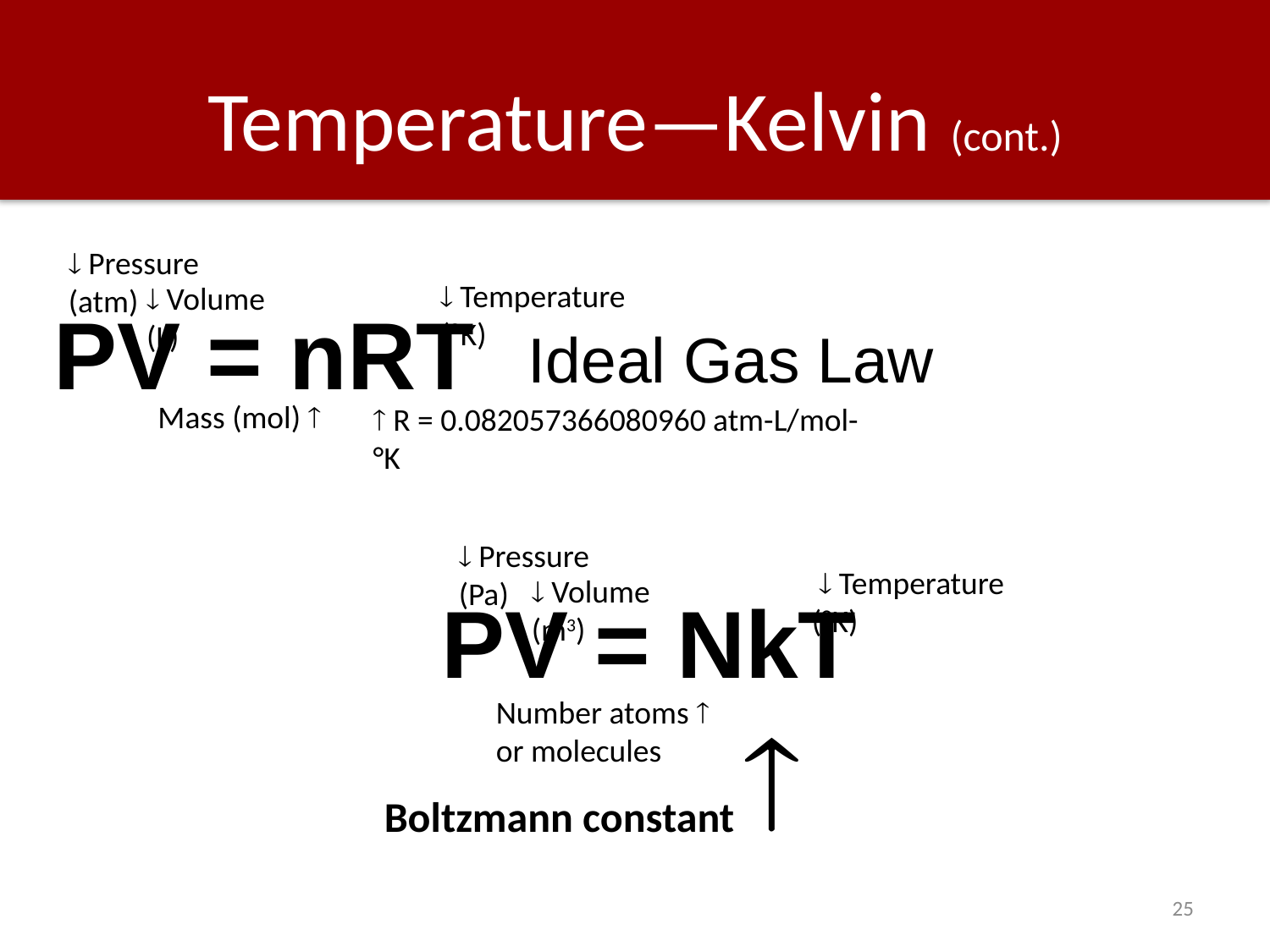

# Temperature—Kelvin (cont.)
↓ Pressure (atm)
↓ Temperature (°K)
↓ Volume (L)
PV = nRT
Ideal Gas Law
Mass (mol) ↑
↑ R = 0.082057366080960 atm-L/mol- °K
↓ Pressure (Pa)
 ↓ Temperature (°K)
↓ Volume (m3)
PV = NkT
Boltzmann constant ↑
Number atoms ↑
or molecules
25